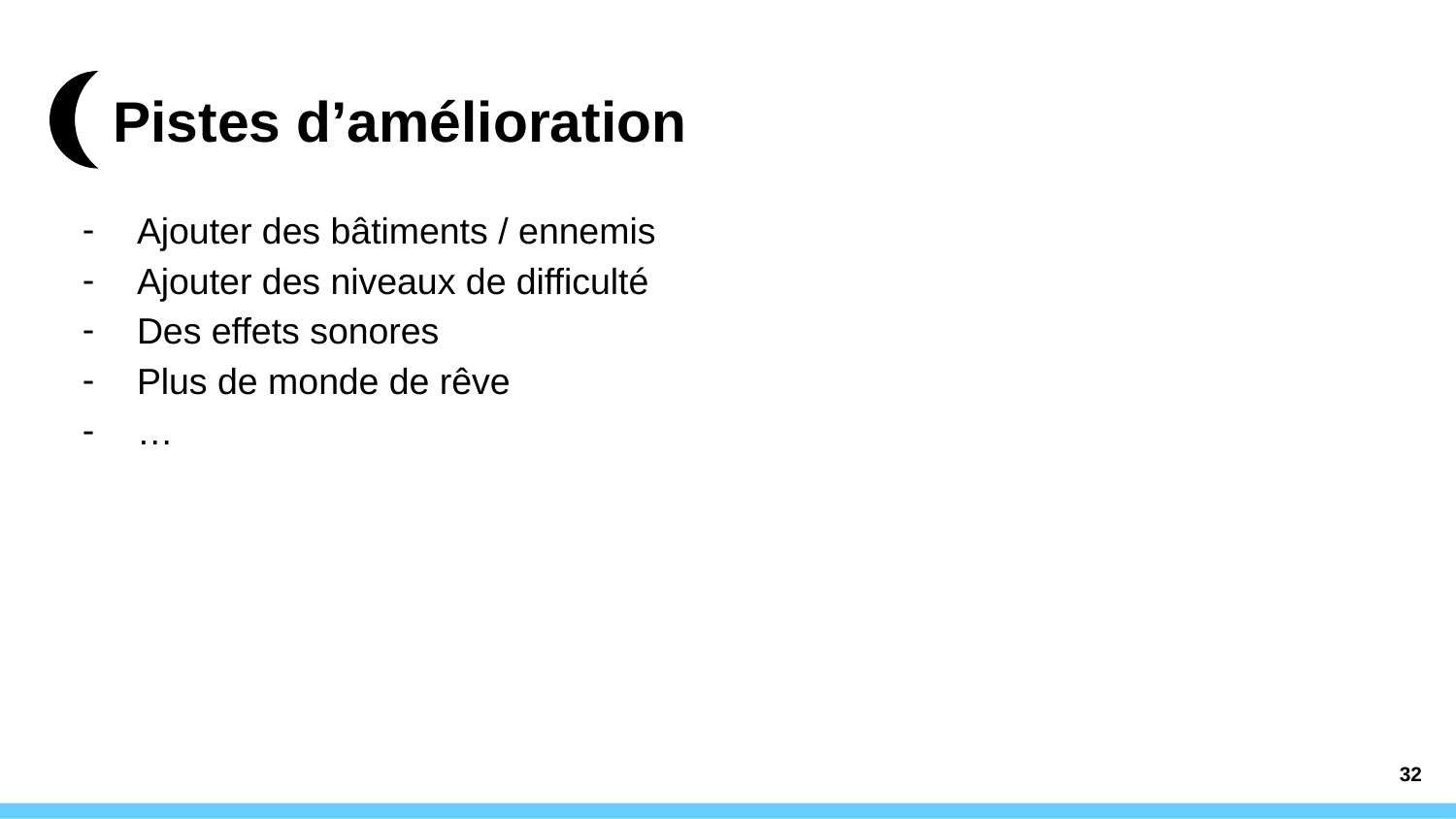

# Pistes d’amélioration
Ajouter des bâtiments / ennemis
Ajouter des niveaux de difficulté
Des effets sonores
Plus de monde de rêve
…
32